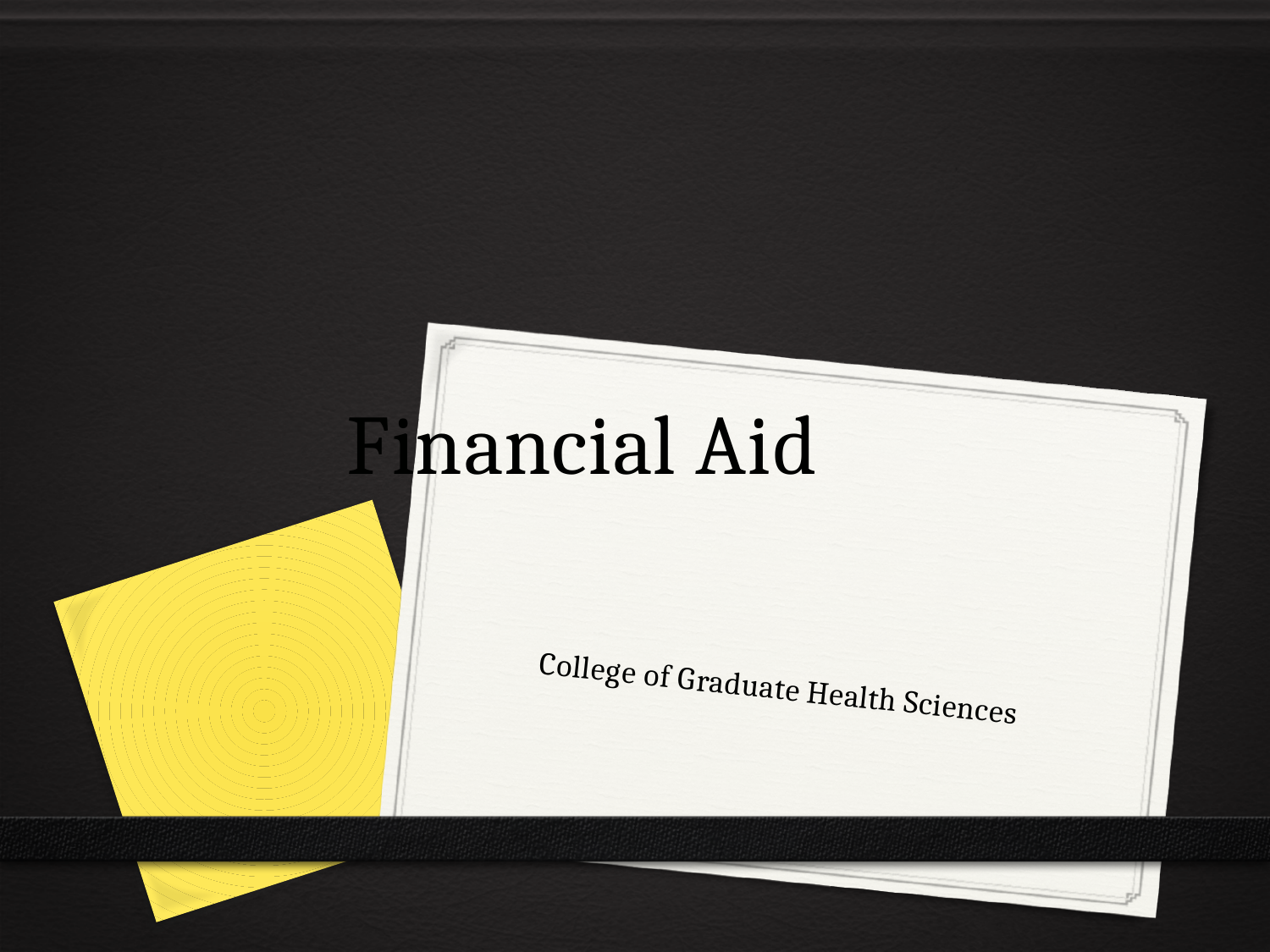

# Financial Aid
College of Graduate Health Sciences